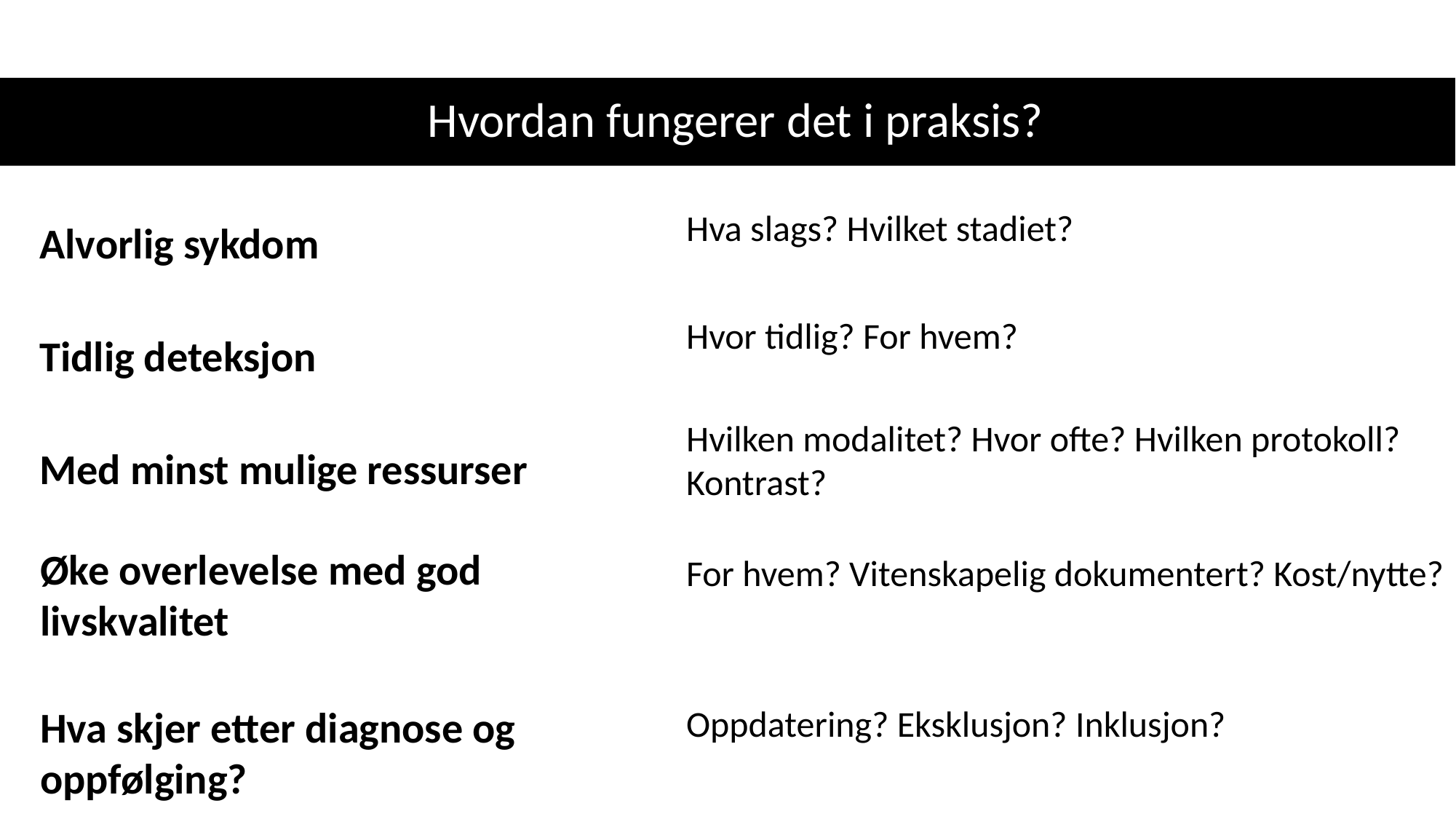

# Hvordan fungerer det i praksis?

Hva slags? Hvilket stadiet?
Alvorlig sykdom
Hvor tidlig? For hvem?
Tidlig deteksjon
Hvilken modalitet? Hvor ofte? Hvilken protokoll? Kontrast?
Med minst mulige ressurser
Øke overlevelse med god livskvalitet
For hvem? Vitenskapelig dokumentert? Kost/nytte?
Hva skjer etter diagnose og oppfølging?
Oppdatering? Eksklusjon? Inklusjon?